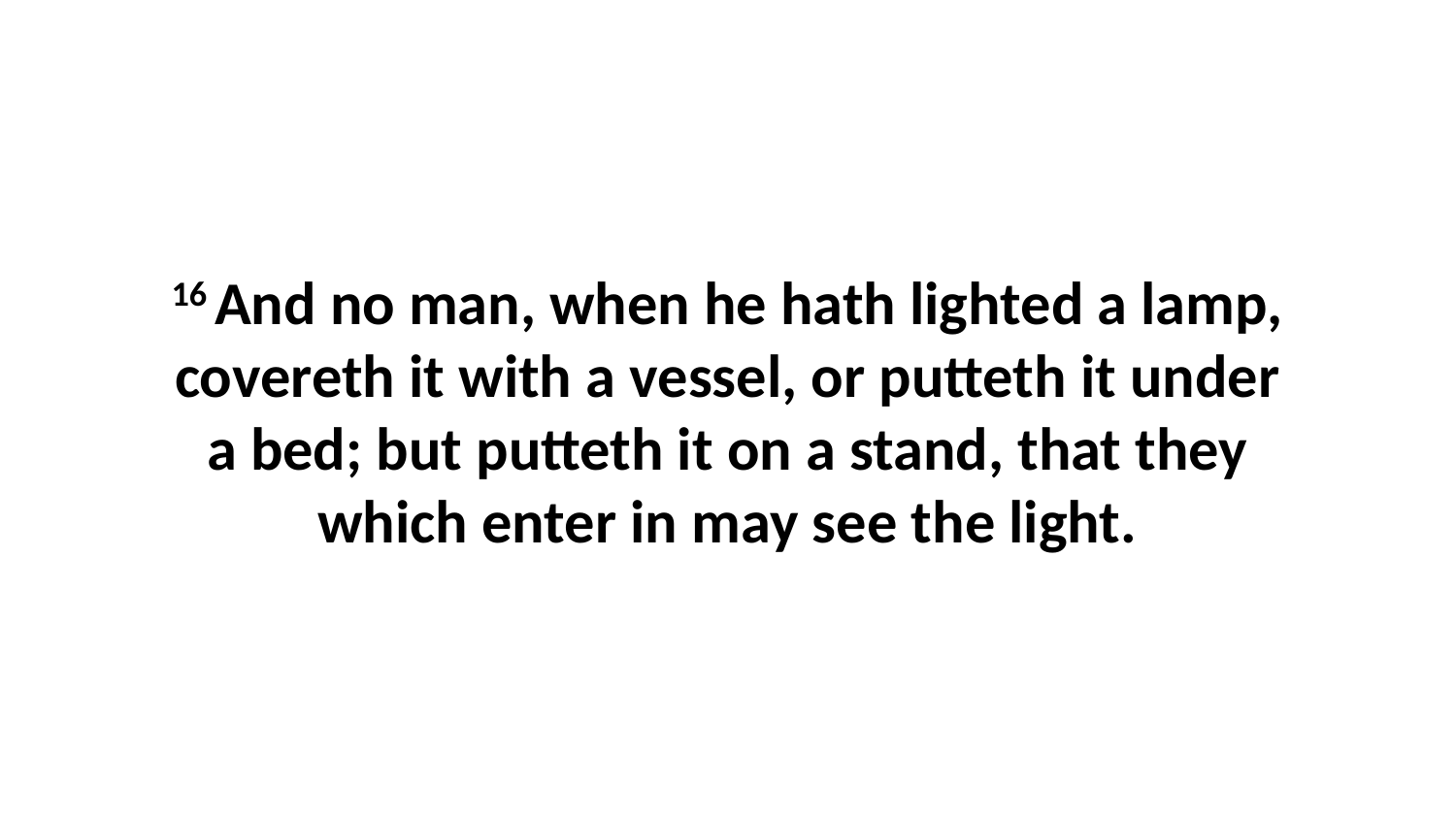

16 And no man, when he hath lighted a lamp, covereth it with a vessel, or putteth it under a bed; but putteth it on a stand, that they which enter in may see the light.